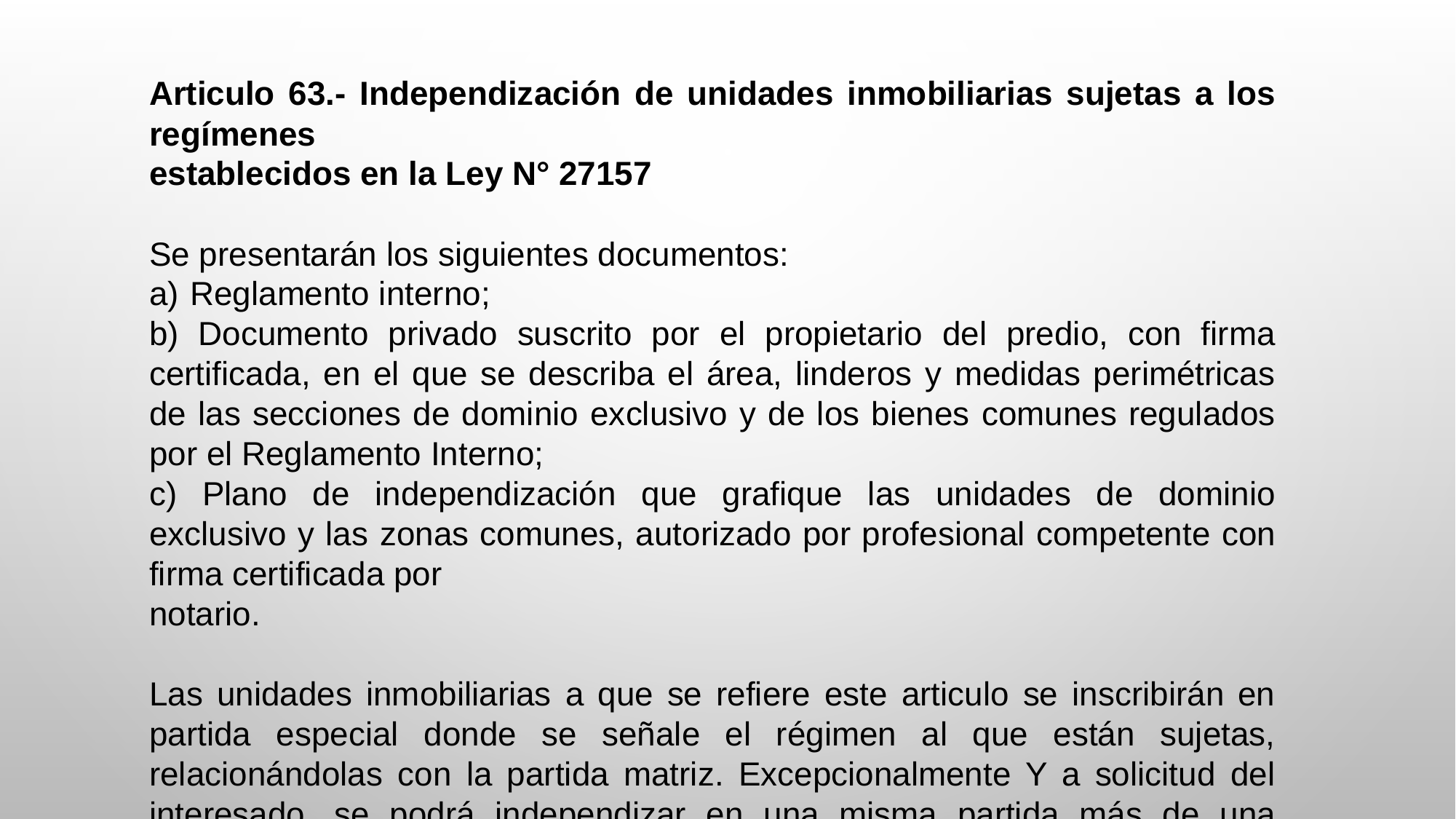

Articulo 63.- Independización de unidades inmobiliarias sujetas a los regímenes
establecidos en la Ley N° 27157

Se presentarán los siguientes documentos:
Reglamento interno;
b) Documento privado suscrito por el propietario del predio, con firma certificada, en el que se describa el área, linderos y medidas perimétricas de las secciones de dominio exclusivo y de los bienes comunes regulados por el Reglamento Interno;
c) Plano de independización que grafique las unidades de dominio exclusivo y las zonas comunes, autorizado por profesional competente con firma certificada por
notario.

Las unidades inmobiliarias a que se refiere este articulo se inscribirán en partida especial donde se señale el régimen al que están sujetas, relacionándolas con la partida matriz. Excepcionalmente Y a solicitud del interesado, se podrá independizar en una misma partida más de una sección de dominio exclusivo, aun cuando no exista continuidad entre ellas, siempre que constituyan una unidad funcional.